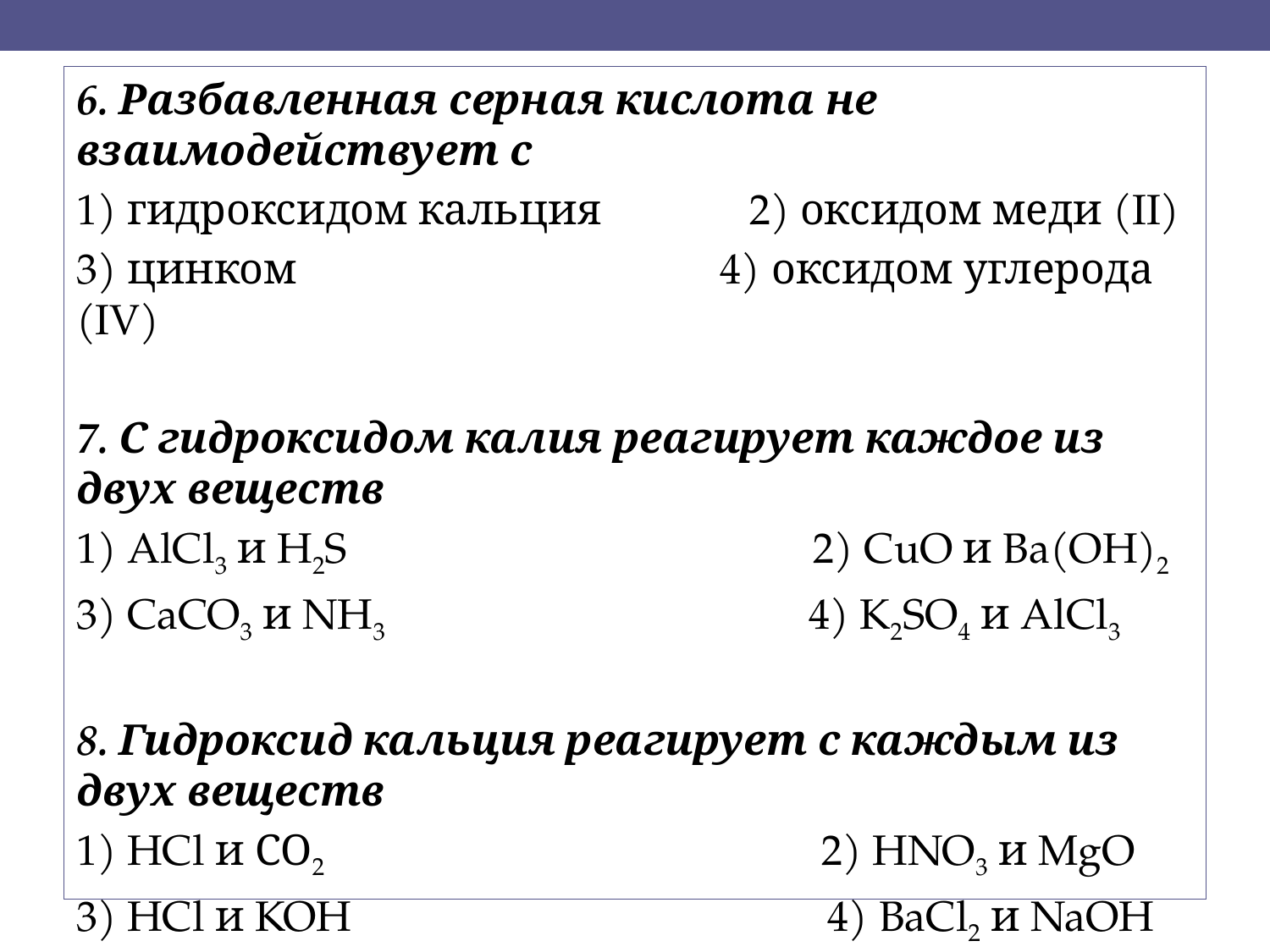

6. Разбавленная серная кислота не взаимодействует с
1) гидроксидом кальция              2) оксидом меди (II)
3) цинком                                        4) оксидом углерода (IV)

7. С гидроксидом калия реагирует каждое из двух веществ
1) AlCl3 и H2S                                            2) CuO и Ba(OH)2
3) CaCO3 и NH3                                        4) K2SO4 и AlCl3

8. Гидроксид кальция реагирует с каждым из двух веществ
1) HCl и СО2                                               2) HNO3 и MgO
3) HCl и KOH                                             4) BaCl2 и NaOH